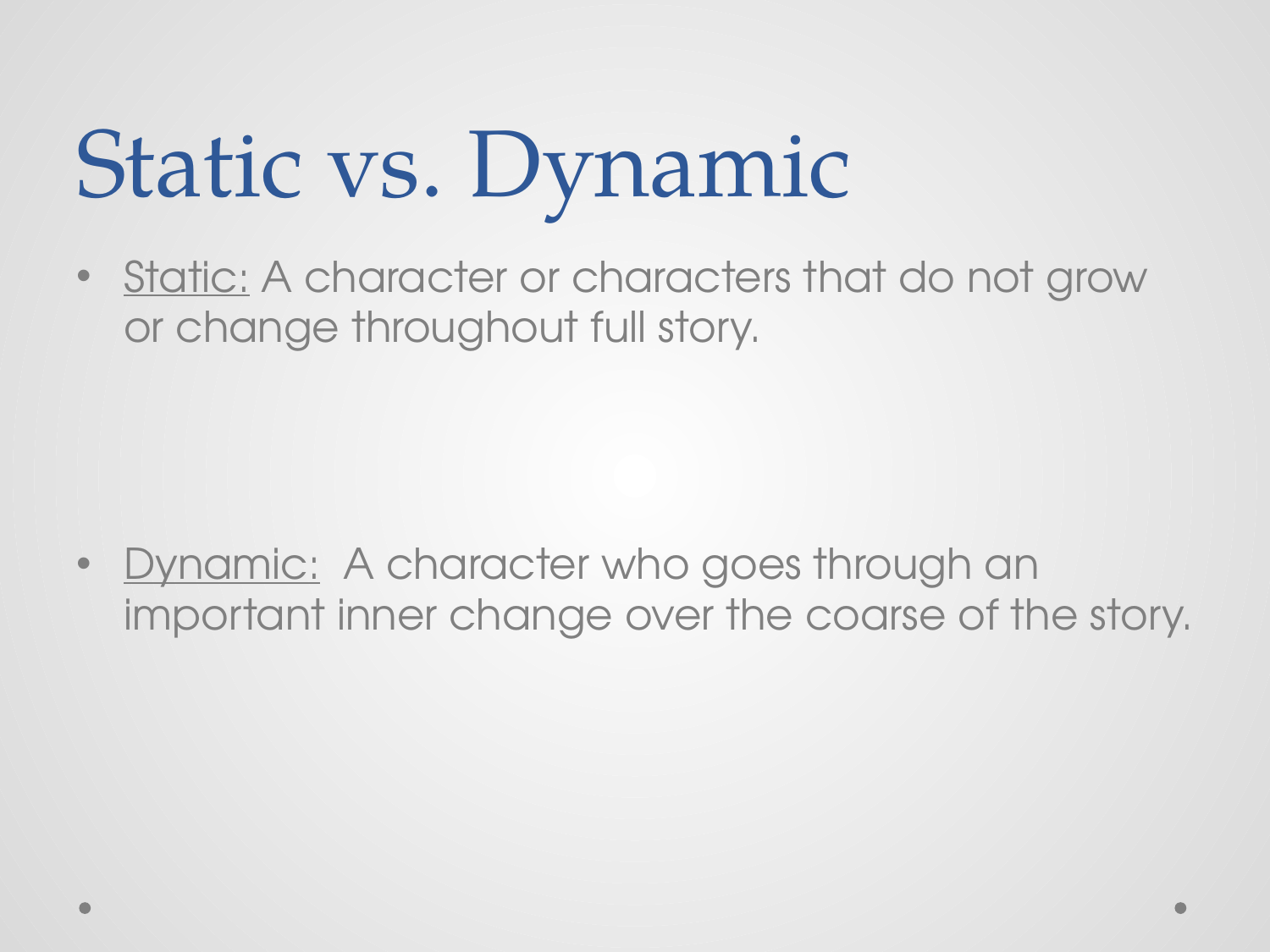

# Static vs. Dynamic
Static: A character or characters that do not grow or change throughout full story.

Dynamic:  A character who goes through an important inner change over the coarse of the story.